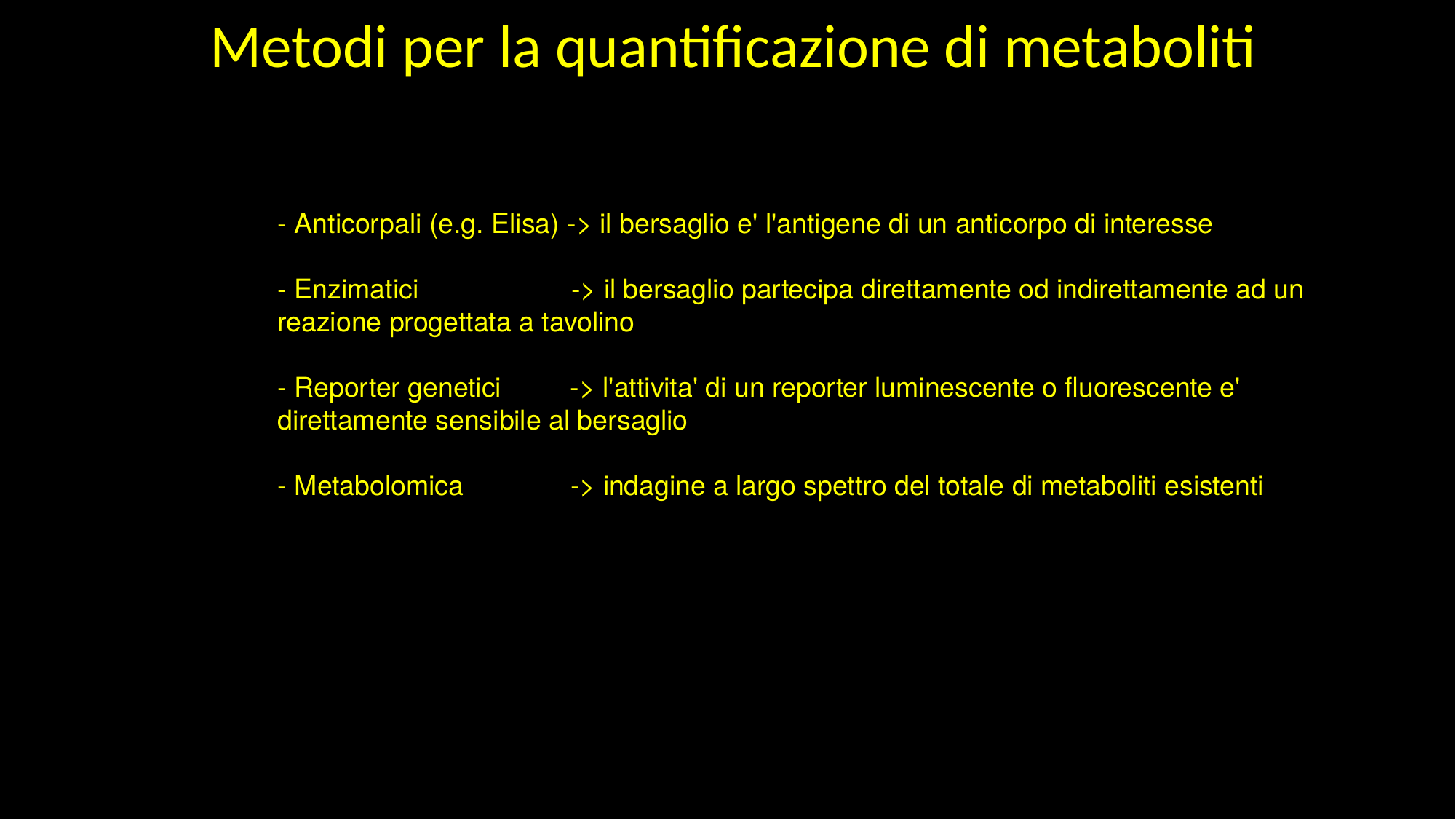

# Metodi per la quantificazione di metaboliti
- Anticorpali (e.g. Elisa) -> il bersaglio e' l'antigene di un anticorpo di interesse

- Enzimatici                    -> il bersaglio partecipa direttamente od indirettamente ad un reazione progettata a tavolino

- Reporter genetici         -> l'attivita' di un reporter luminescente o fluorescente e' direttamente sensibile al bersaglio

- Metabolomica              -> indagine a largo spettro del totale di metaboliti esistenti